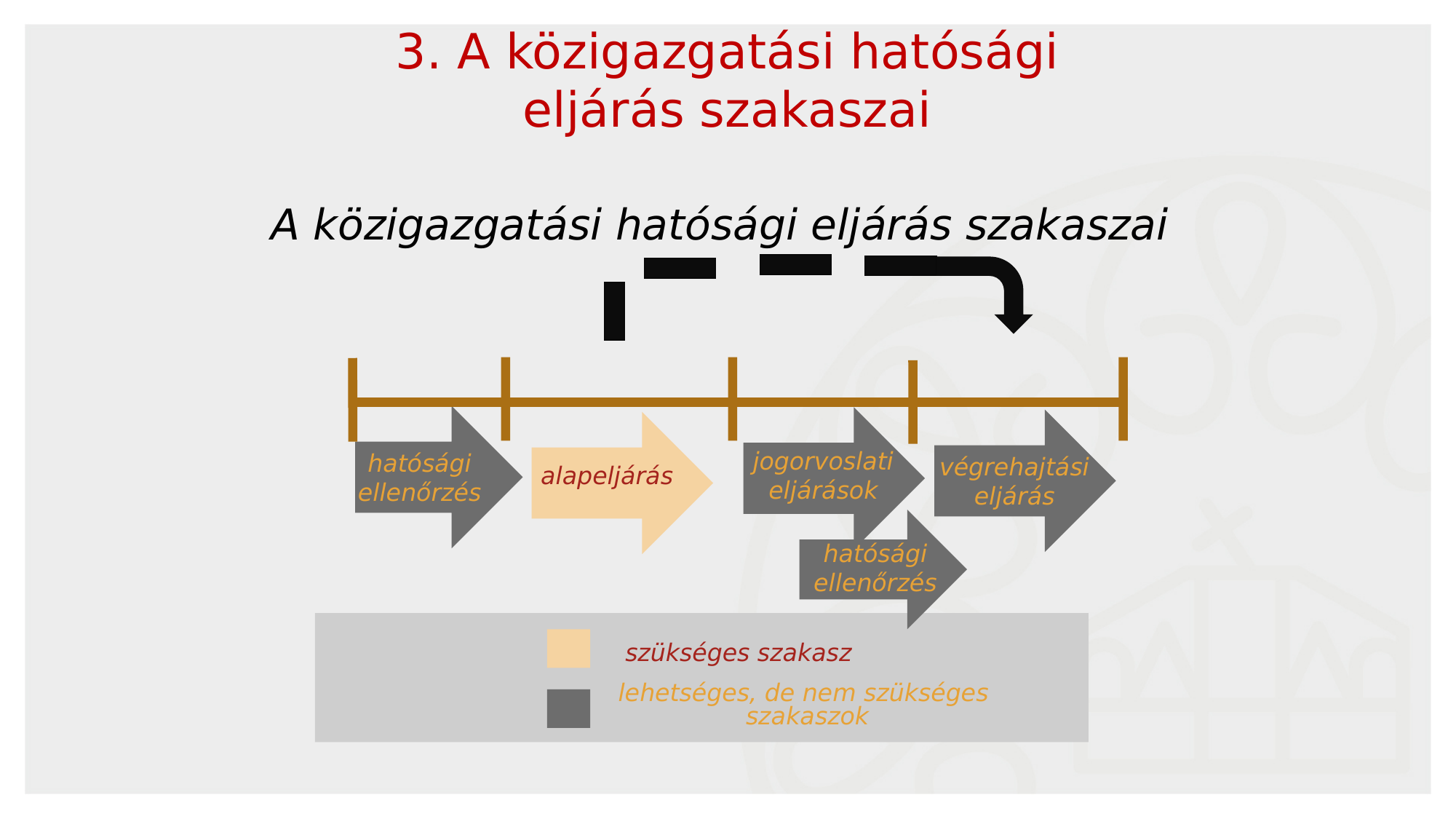

3. A közigazgatási hatósági
eljárás szakaszai
A közigazgatási hatósági eljárás szakaszai

hatósági ellenőrzés
alapeljárás
jogorvoslati eljárások
végrehajtási eljárás

hatósági ellenőrzés

szükséges szakasz

lehetséges, de nem szükséges
szakaszok